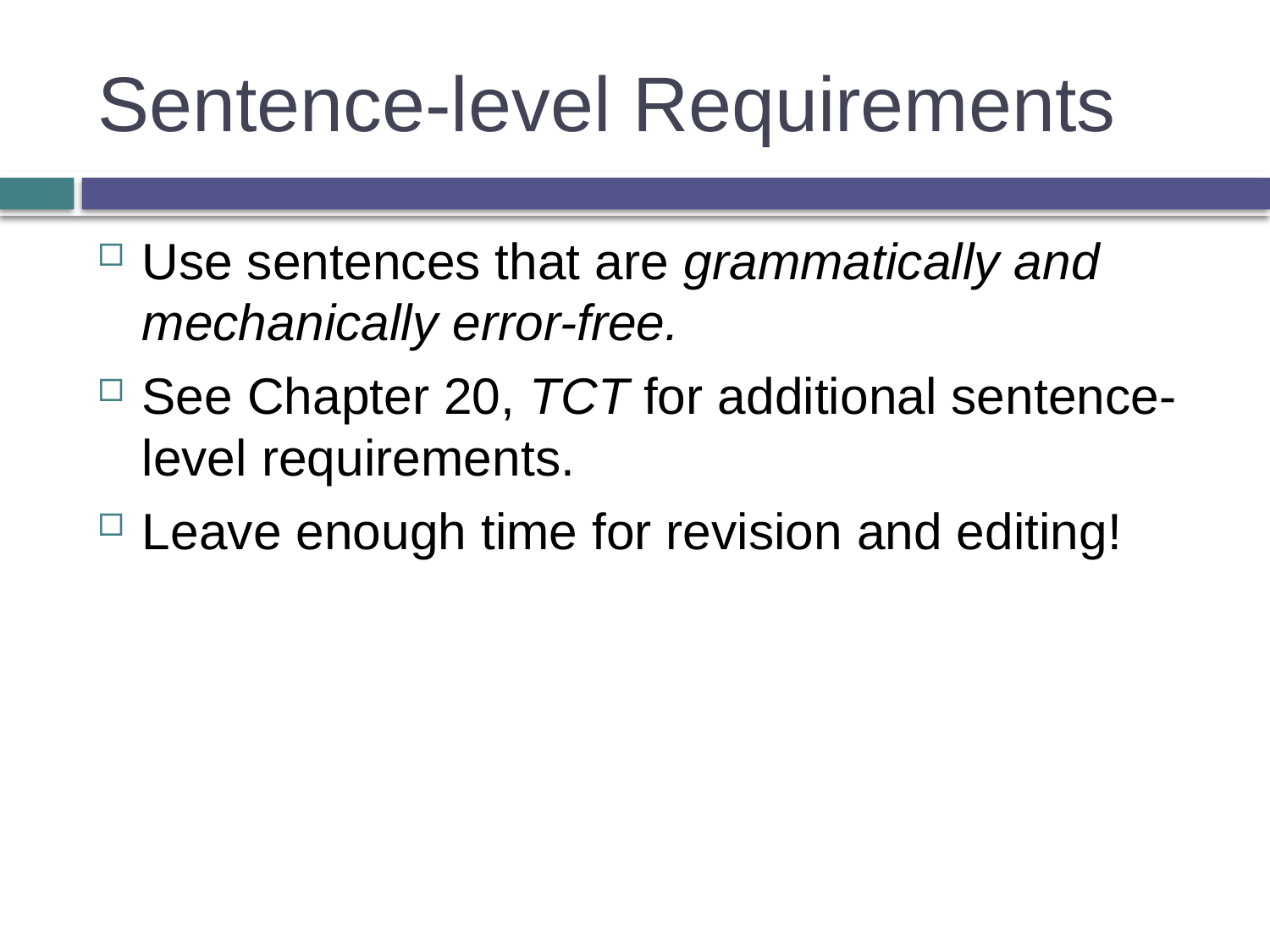

# Sentence-level Requirements
Use sentences that are grammatically and mechanically error-free.
See Chapter 20, TCT for additional sentence-level requirements.
Leave enough time for revision and editing!